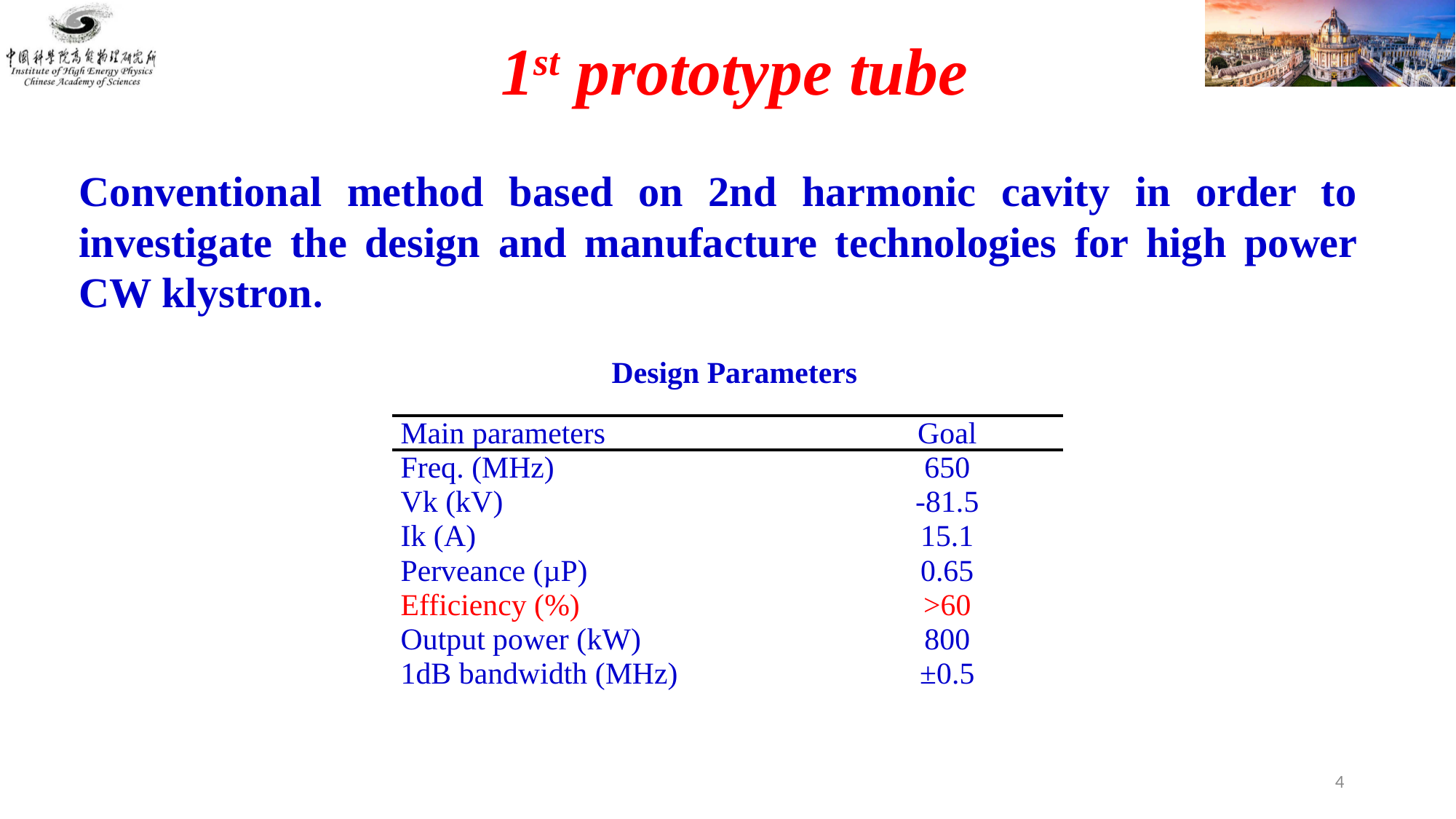

# 1st prototype tube
Conventional method based on 2nd harmonic cavity in order to investigate the design and manufacture technologies for high power CW klystron.
Design Parameters
| Main parameters | Goal |
| --- | --- |
| Freq. (MHz) | 650 |
| Vk (kV) | -81.5 |
| Ik (A) | 15.1 |
| Perveance (µP) | 0.65 |
| Efficiency (%) | >60 |
| Output power (kW) | 800 |
| 1dB bandwidth (MHz) | ±0.5 |
4